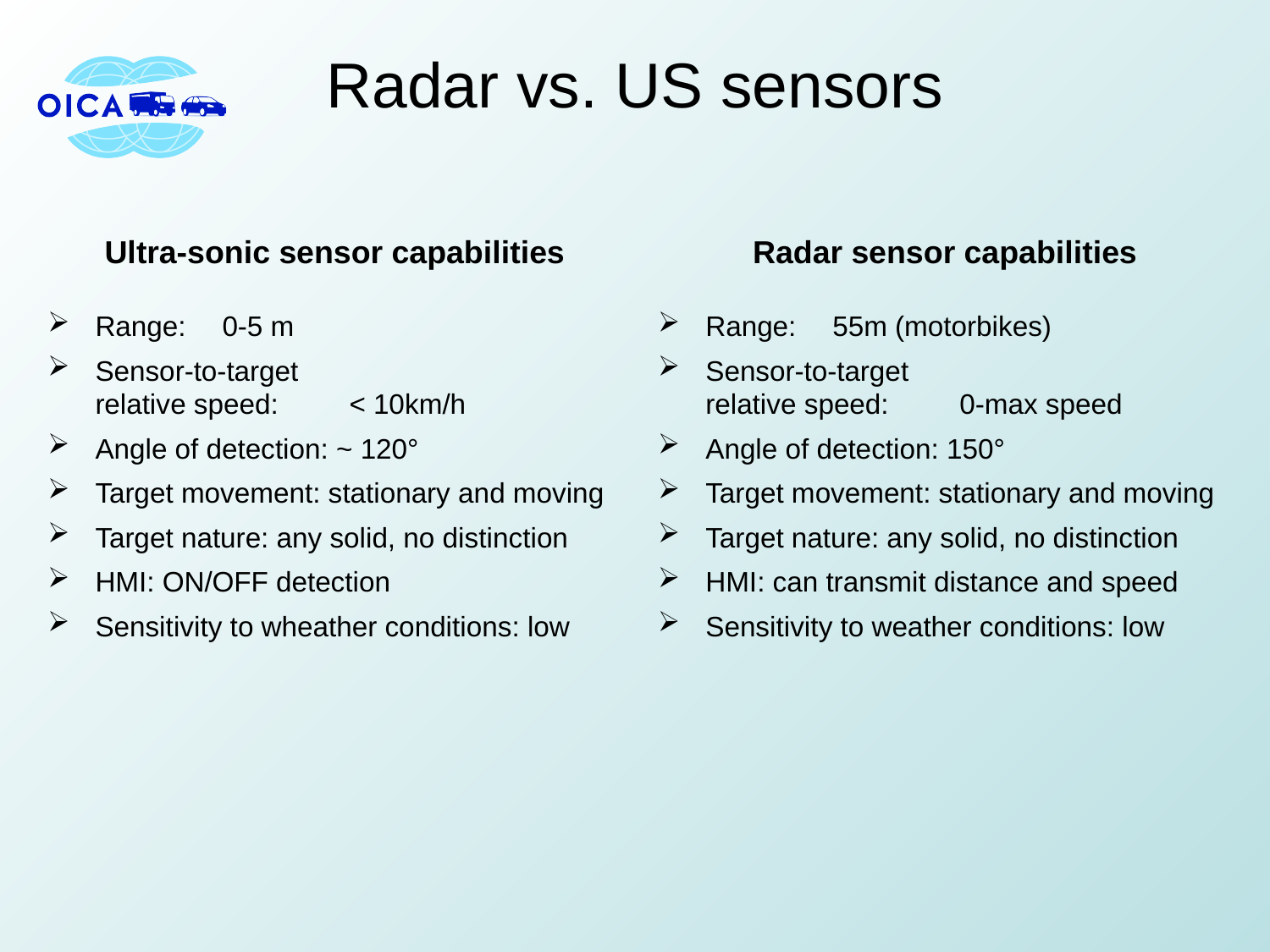

# Radar vs. US sensors
Ultra-sonic sensor capabilities
Radar sensor capabilities
Range:	0-5 m
Sensor-to-target
relative speed:	< 10km/h
Angle of detection: ~ 120°
Target movement: stationary and moving
Target nature: any solid, no distinction
HMI: ON/OFF detection
Sensitivity to wheather conditions: low

Range:	55m (motorbikes)
Sensor-to-target
relative speed:	0-max speed
Angle of detection: 150°
Target movement: stationary and moving
Target nature: any solid, no distinction
HMI: can transmit distance and speed
Sensitivity to weather conditions: low